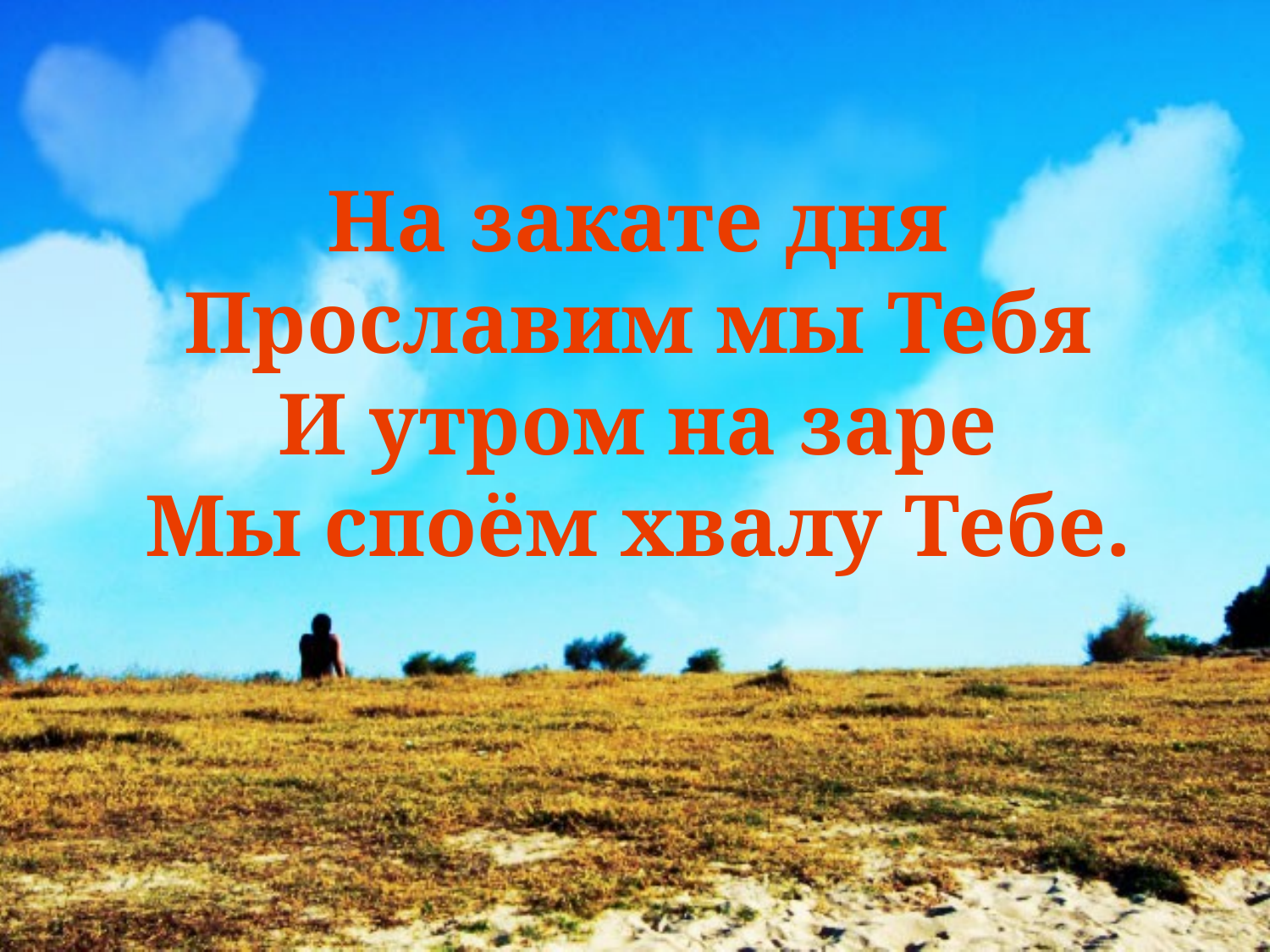

# На закате дня Прославим мы Тебя И утром на заре Мы споём хвалу Тебе.